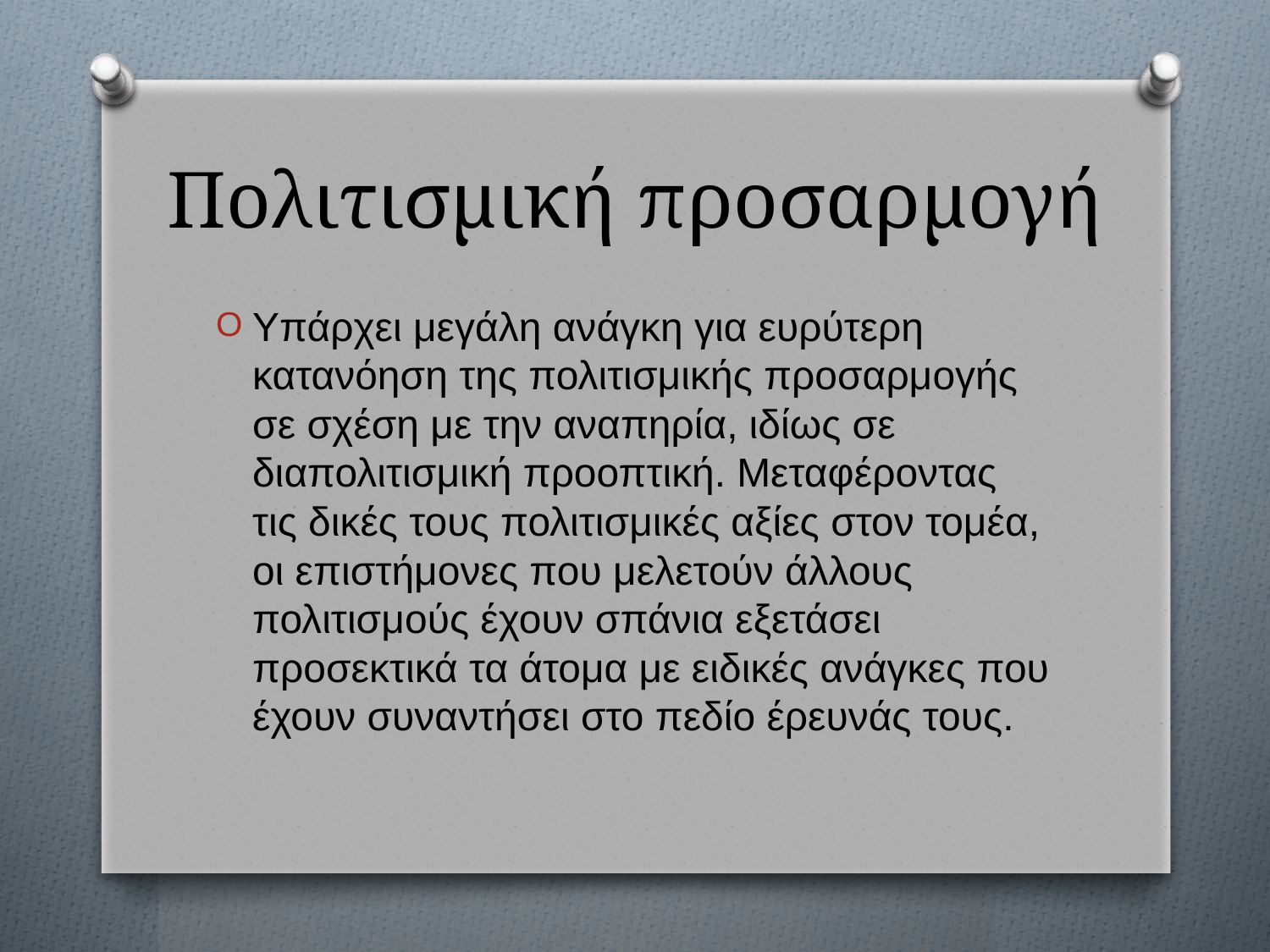

# Πολιτισμική προσαρμογή
Υπάρχει μεγάλη ανάγκη για ευρύτερη κατανόηση της πολιτισμικής προσαρμογής σε σχέση με την αναπηρία, ιδίως σε διαπολιτισμική προοπτική. Μεταφέροντας τις δικές τους πολιτισμικές αξίες στον τομέα, οι επιστήμονες που μελετούν άλλους πολιτισμούς έχουν σπάνια εξετάσει προσεκτικά τα άτομα με ειδικές ανάγκες που έχουν συναντήσει στο πεδίο έρευνάς τους.